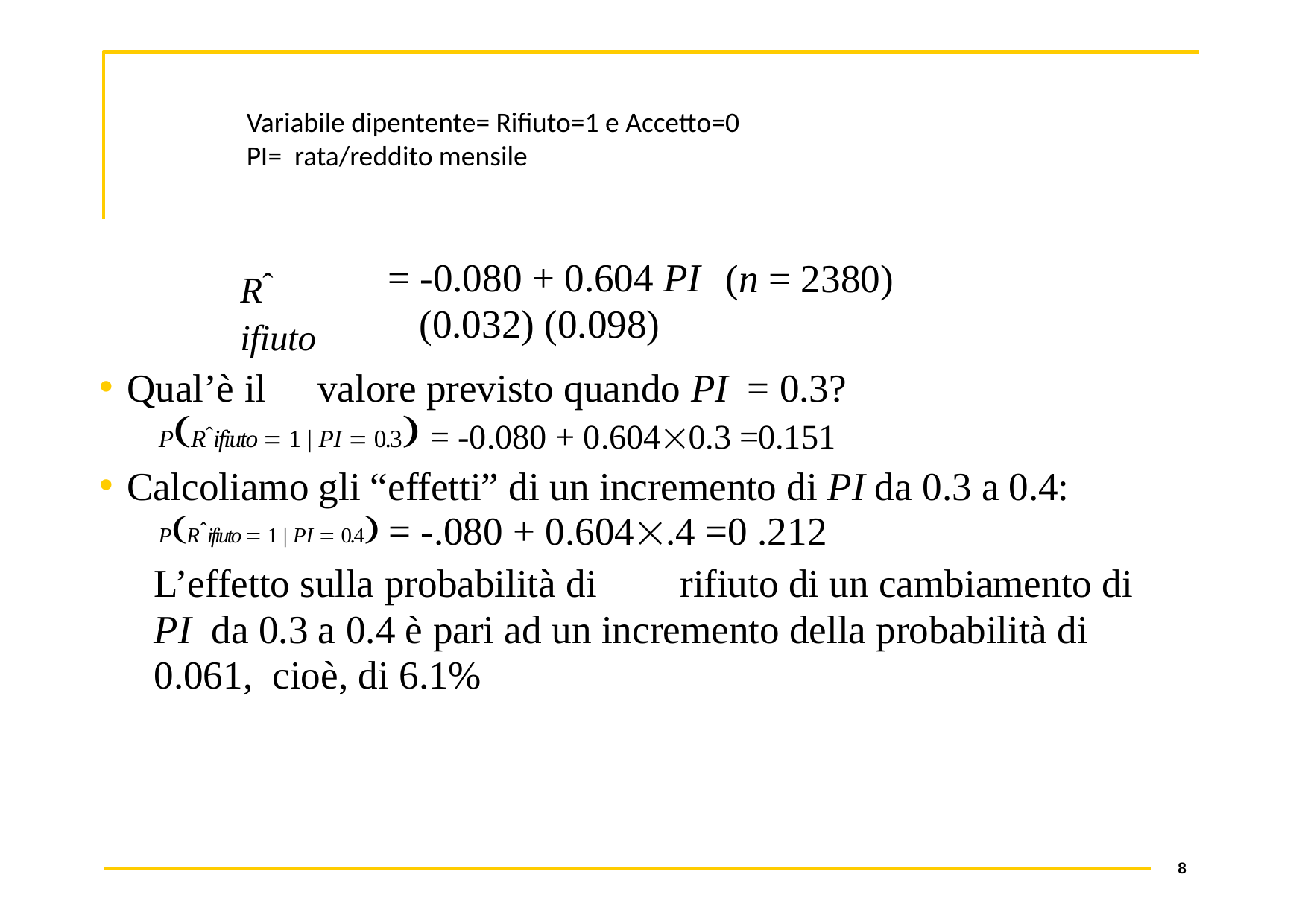

Variabile dipentente= Rifiuto=1 e Accetto=0
PI=  rata/reddito mensile
Rˆ ifiuto
= -0.080 + 0.604 PI
(0.032) (0.098)
(n = 2380)
Qual’è il	valore previsto quando PI	= 0.3?
P(Rˆifiuto = 1 | PI = 0.3) = -0.080 + 0.604×0.3 = 0.151
Calcoliamo gli “effetti” di un incremento di PI da 0.3 a 0.4:
P(Rˆifiuto = 1 | PI = 0.4) = -.080 + 0.604×.4 =0 .212
L’effetto sulla probabilità di	rifiuto di un cambiamento di PI  da 0.3 a 0.4 è pari ad un incremento della probabilità di 0.061,  cioè, di 6.1%
8